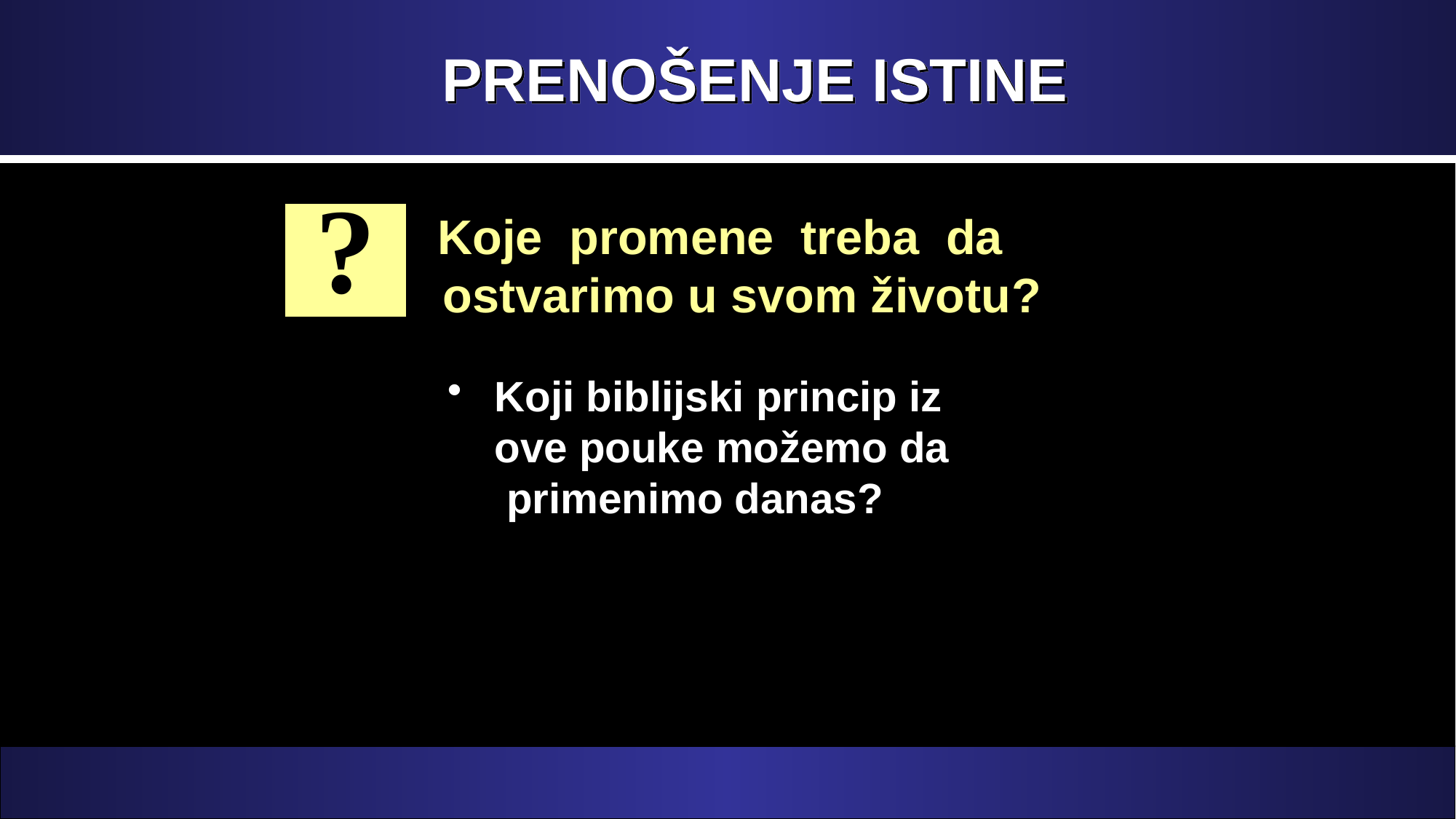

# PRENOŠENJE ISTINE
   Koje  promene  treba  da ostvarimo u svom životu?
?
Koji biblijski princip iz ove pouke možemo da  primenimo danas?